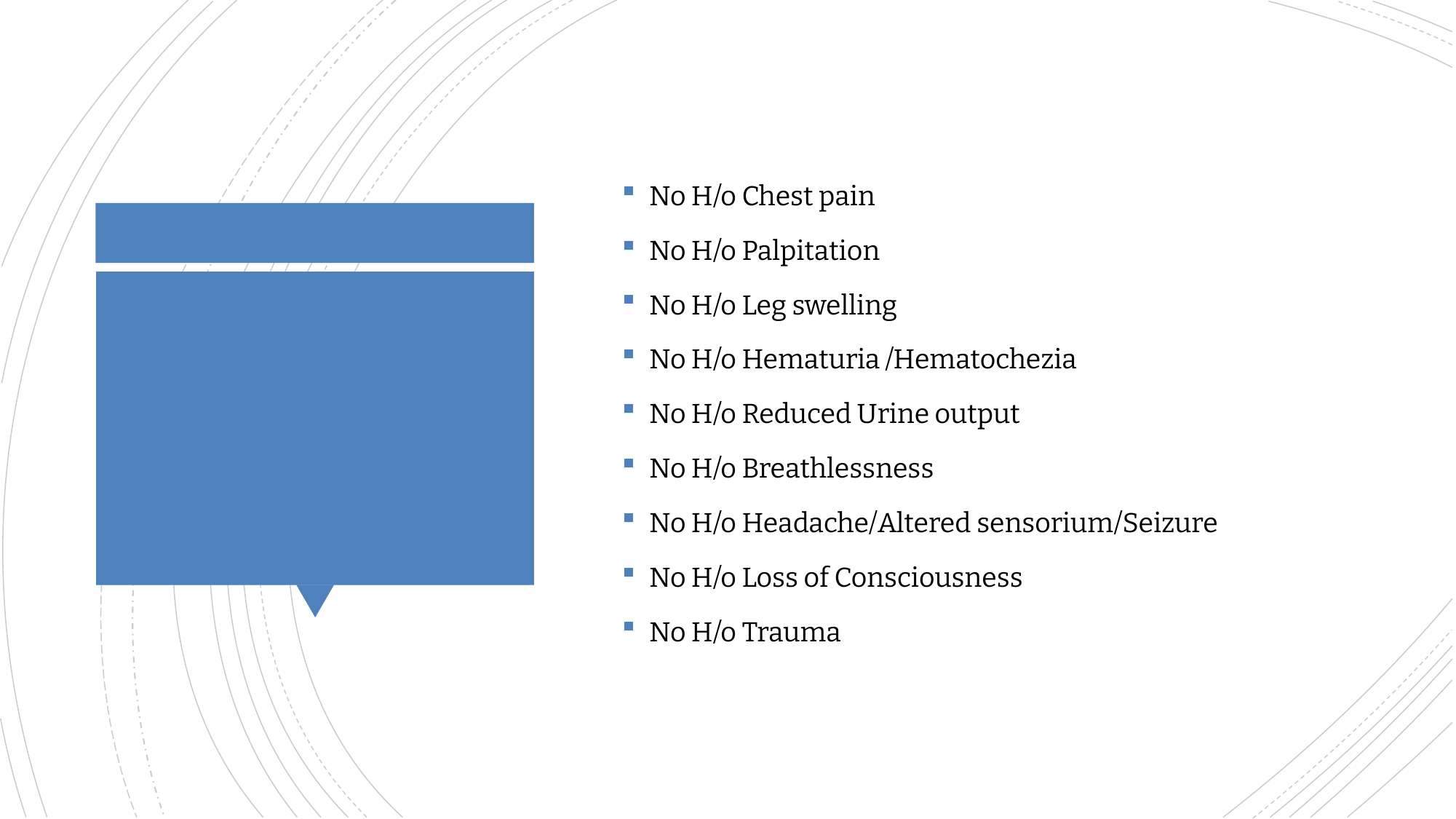

No H/o Chest pain
No H/o Palpitation
No H/o Leg swelling
No H/o Hematuria /Hematochezia
No H/o Reduced Urine output
No H/o Breathlessness
No H/o Headache/Altered sensorium/Seizure
No H/o Loss of Consciousness
No H/o Trauma
#